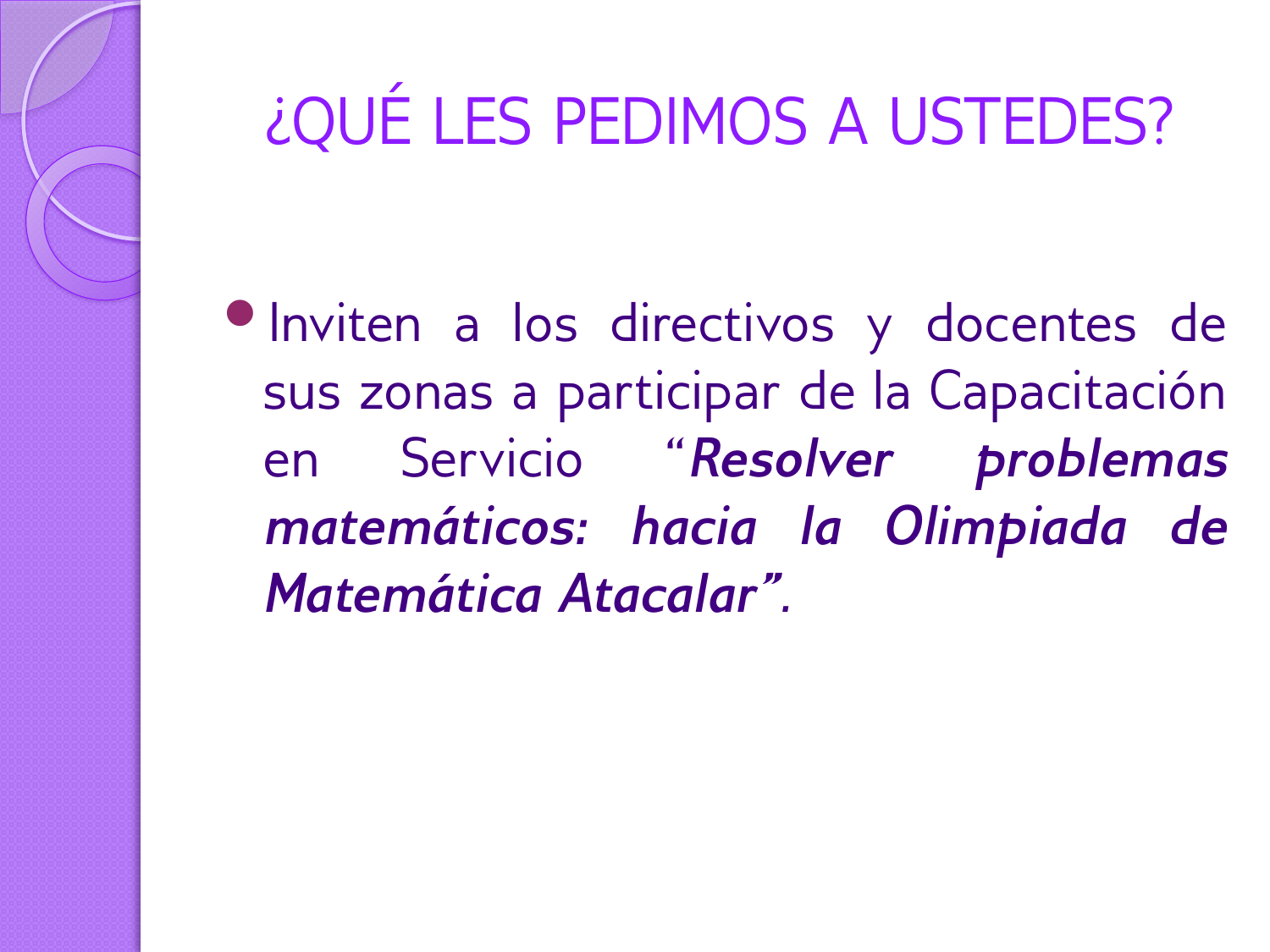

# ¿QUÉ LES PEDIMOS A USTEDES?

Inviten a los directivos y docentes de sus zonas a participar de la Capacitación en Servicio “Resolver problemas matemáticos: hacia la Olimpiada de Matemática Atacalar”.